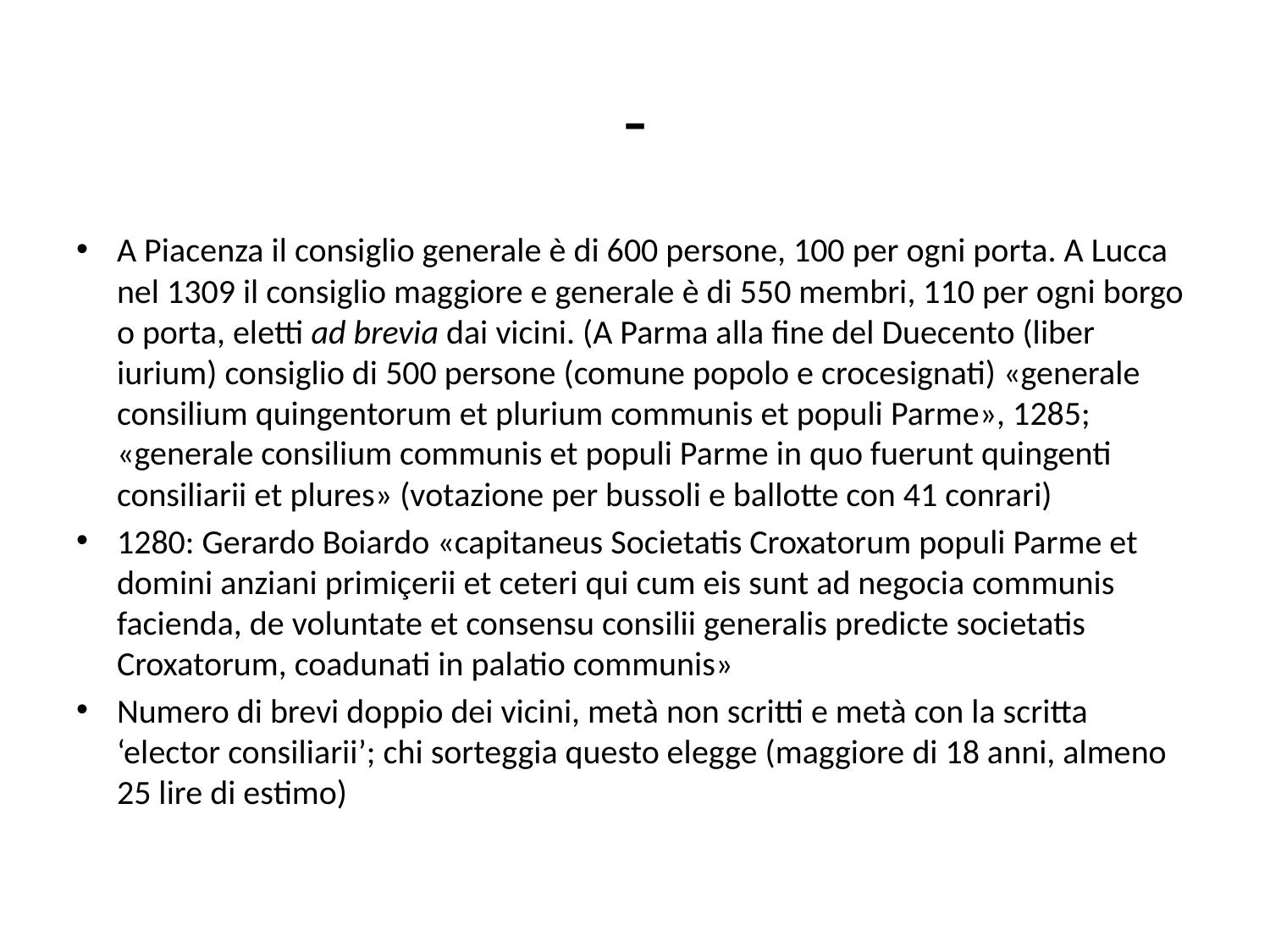

# -
A Piacenza il consiglio generale è di 600 persone, 100 per ogni porta. A Lucca nel 1309 il consiglio maggiore e generale è di 550 membri, 110 per ogni borgo o porta, eletti ad brevia dai vicini. (A Parma alla fine del Duecento (liber iurium) consiglio di 500 persone (comune popolo e crocesignati) «generale consilium quingentorum et plurium communis et populi Parme», 1285; «generale consilium communis et populi Parme in quo fuerunt quingenti consiliarii et plures» (votazione per bussoli e ballotte con 41 conrari)
1280: Gerardo Boiardo «capitaneus Societatis Croxatorum populi Parme et domini anziani primiçerii et ceteri qui cum eis sunt ad negocia communis facienda, de voluntate et consensu consilii generalis predicte societatis Croxatorum, coadunati in palatio communis»
Numero di brevi doppio dei vicini, metà non scritti e metà con la scritta ‘elector consiliarii’; chi sorteggia questo elegge (maggiore di 18 anni, almeno 25 lire di estimo)